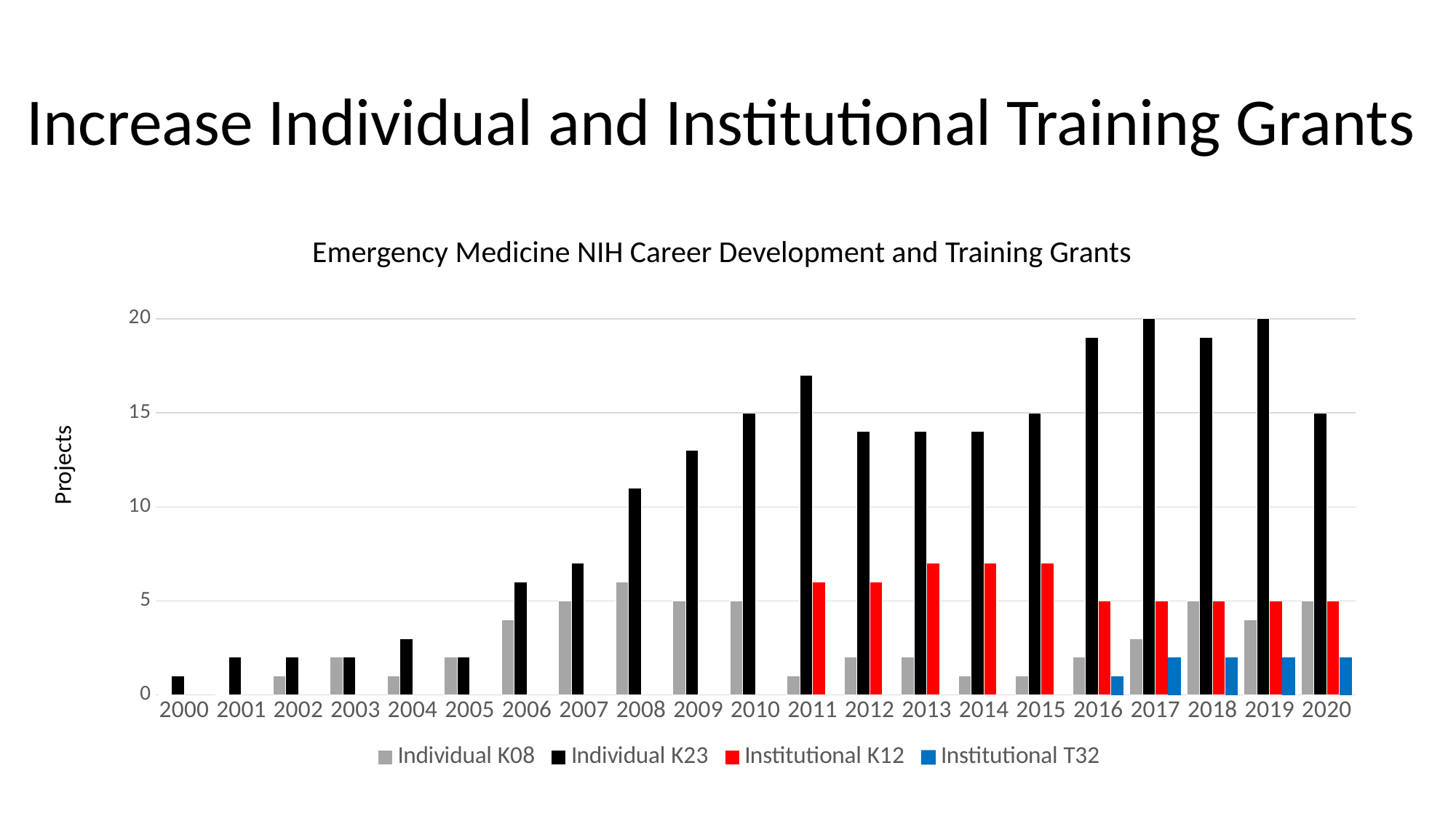

# Increase Individual and Institutional Training Grants
Emergency Medicine NIH Career Development and Training Grants

### Chart

| Category | Individual K08 | Individual K23 | Institutional K12 | Institutional T32  |
|---|---|---|---|---|
| 2000 | 0.0 | 1.0 | None | None |
| 2001 | 0.0 | 2.0 | None | None |
| 2002 | 1.0 | 2.0 | None | None |
| 2003 | 2.0 | 2.0 | None | None |
| 2004 | 1.0 | 3.0 | None | None |
| 2005 | 2.0 | 2.0 | None | None |
| 2006 | 4.0 | 6.0 | None | None |
| 2007 | 5.0 | 7.0 | None | None |
| 2008 | 6.0 | 11.0 | None | None |
| 2009 | 5.0 | 13.0 | None | None |
| 2010 | 5.0 | 15.0 | None | None |
| 2011 | 1.0 | 17.0 | 6.0 | None |
| 2012 | 2.0 | 14.0 | 6.0 | None |
| 2013 | 2.0 | 14.0 | 7.0 | None |
| 2014 | 1.0 | 14.0 | 7.0 | None |
| 2015 | 1.0 | 15.0 | 7.0 | None |
| 2016 | 2.0 | 19.0 | 5.0 | 1.0 |
| 2017 | 3.0 | 21.0 | 5.0 | 2.0 |
| 2018 | 5.0 | 19.0 | 5.0 | 2.0 |
| 2019 | 4.0 | 20.0 | 5.0 | 2.0 |
| 2020 | 5.0 | 15.0 | 5.0 | 2.0 |
Projects